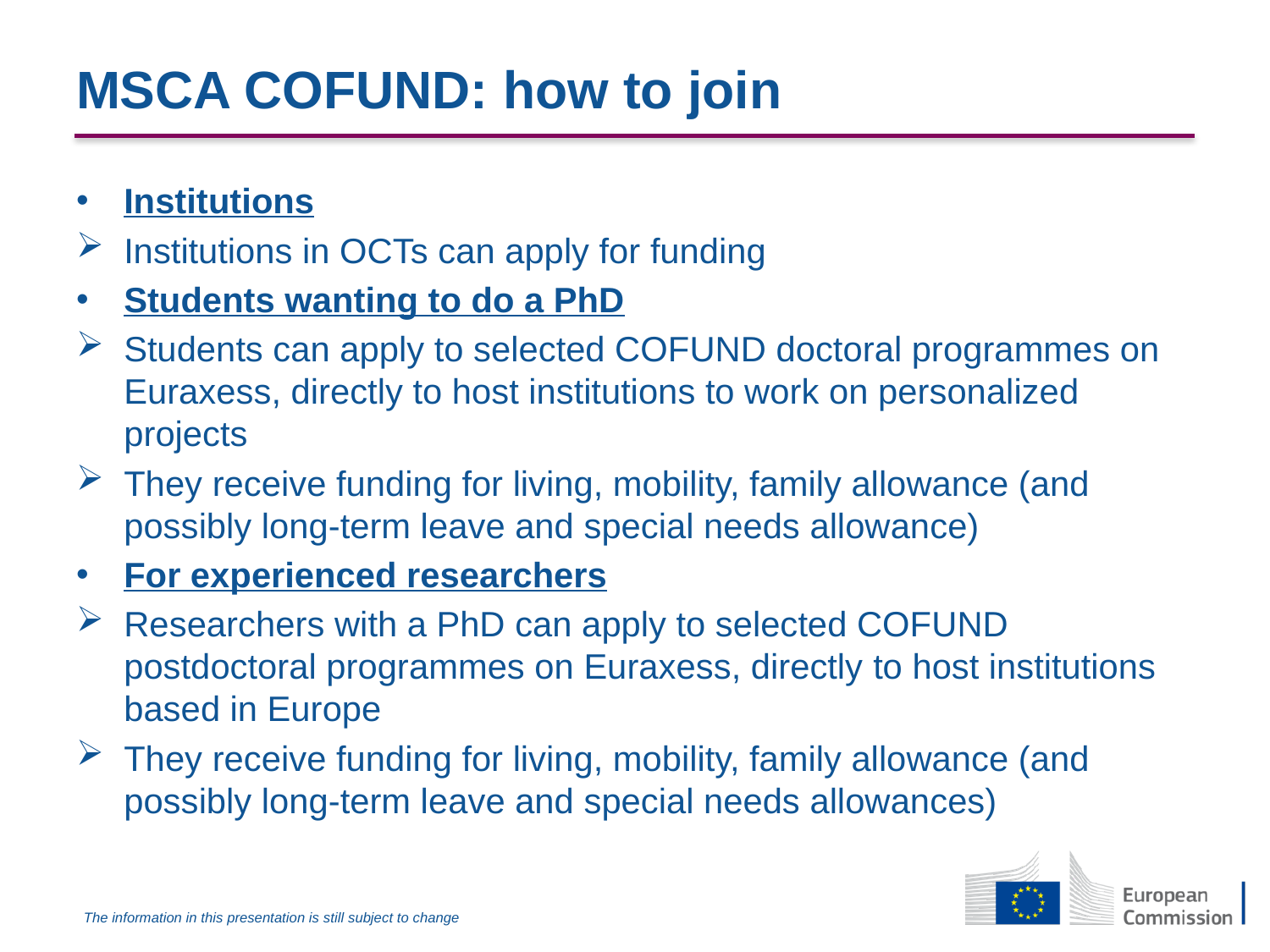

# MSCA COFUND: how to join
Institutions
Institutions in OCTs can apply for funding
Students wanting to do a PhD
Students can apply to selected COFUND doctoral programmes on Euraxess, directly to host institutions to work on personalized projects
They receive funding for living, mobility, family allowance (and possibly long-term leave and special needs allowance)
For experienced researchers
Researchers with a PhD can apply to selected COFUND postdoctoral programmes on Euraxess, directly to host institutions based in Europe
They receive funding for living, mobility, family allowance (and possibly long-term leave and special needs allowances)

The information in this presentation is still subject to change